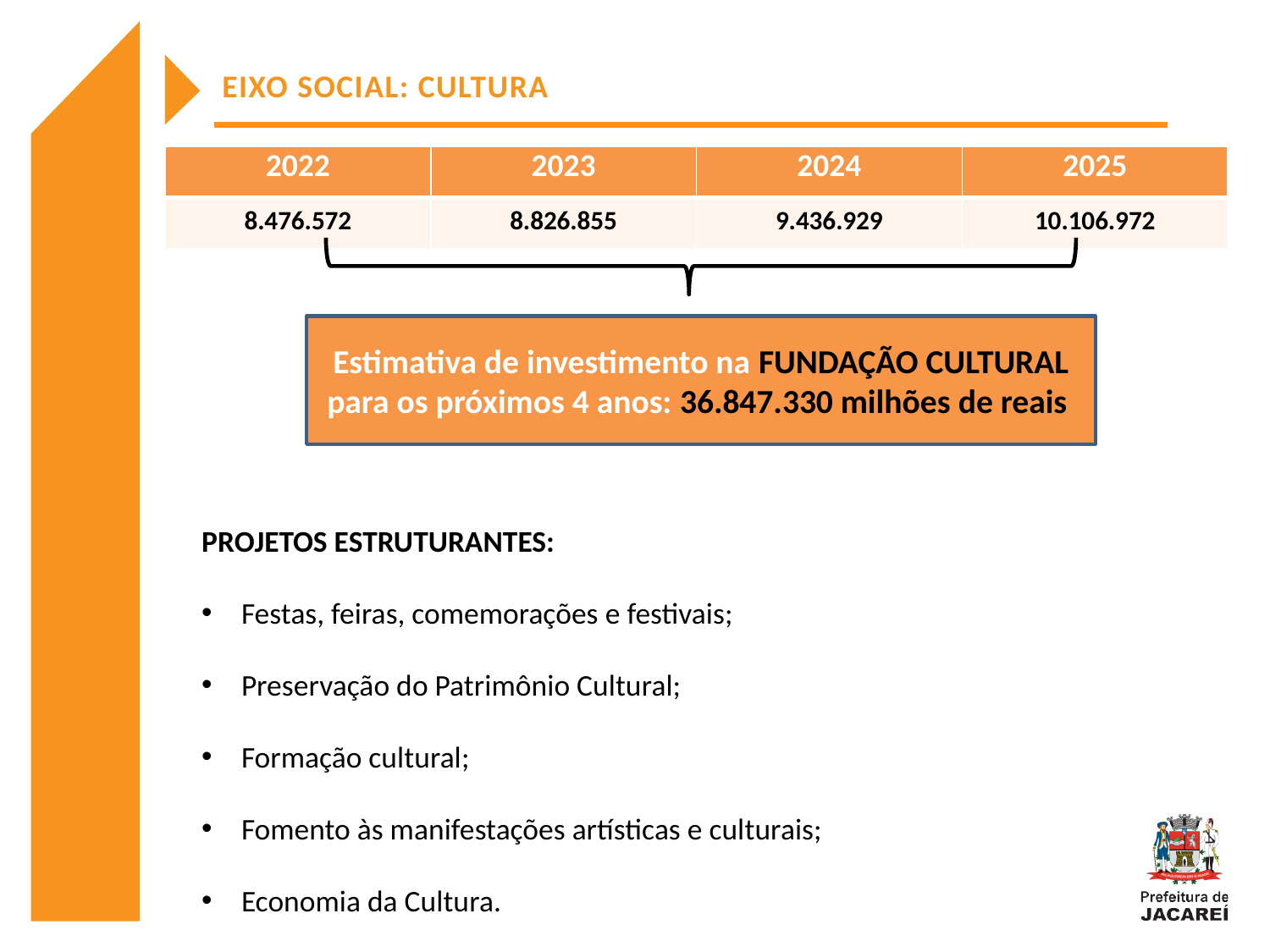

EIXO SOCIAL: CULTURA

| 2022 | 2023 | 2024 | 2025 |
| --- | --- | --- | --- |
| 8.476.572 | 8.826.855 | 9.436.929 | 10.106.972 |

Estimativa de investimento na FUNDAÇÃO CULTURAL para os próximos 4 anos: 36.847.330 milhões de reais
PROJETOS ESTRUTURANTES:

Festas, feiras, comemorações e festivais;

Preservação do Patrimônio Cultural;

Formação cultural;

Fomento às manifestações artísticas e culturais;

Economia da Cultura.